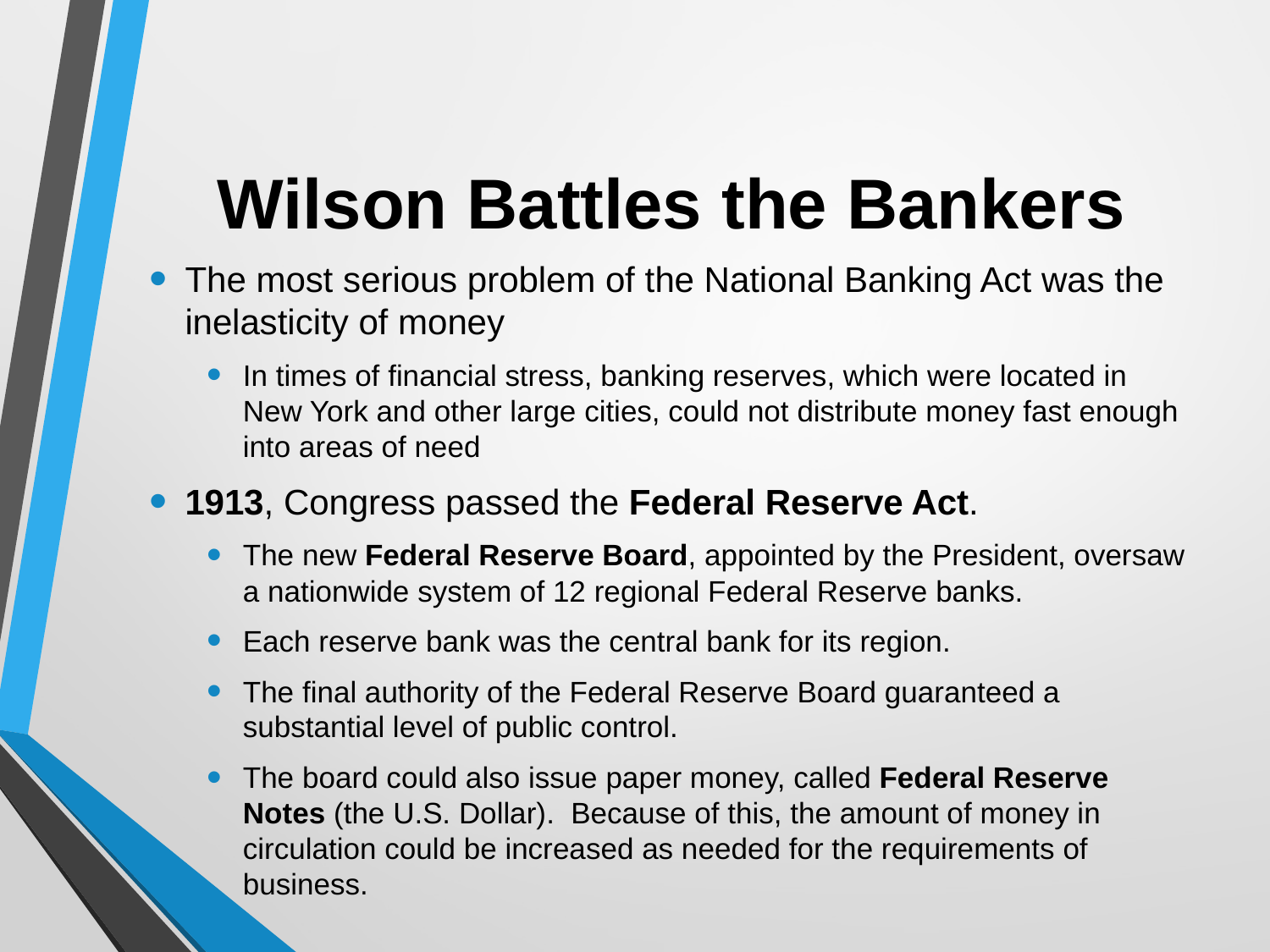

# Wilson Battles the Bankers
The most serious problem of the National Banking Act was the inelasticity of money
In times of financial stress, banking reserves, which were located in New York and other large cities, could not distribute money fast enough into areas of need
1913, Congress passed the Federal Reserve Act.
The new Federal Reserve Board, appointed by the President, oversaw a nationwide system of 12 regional Federal Reserve banks.
Each reserve bank was the central bank for its region.
The final authority of the Federal Reserve Board guaranteed a substantial level of public control.
The board could also issue paper money, called Federal Reserve Notes (the U.S. Dollar).  Because of this, the amount of money in circulation could be increased as needed for the requirements of business.